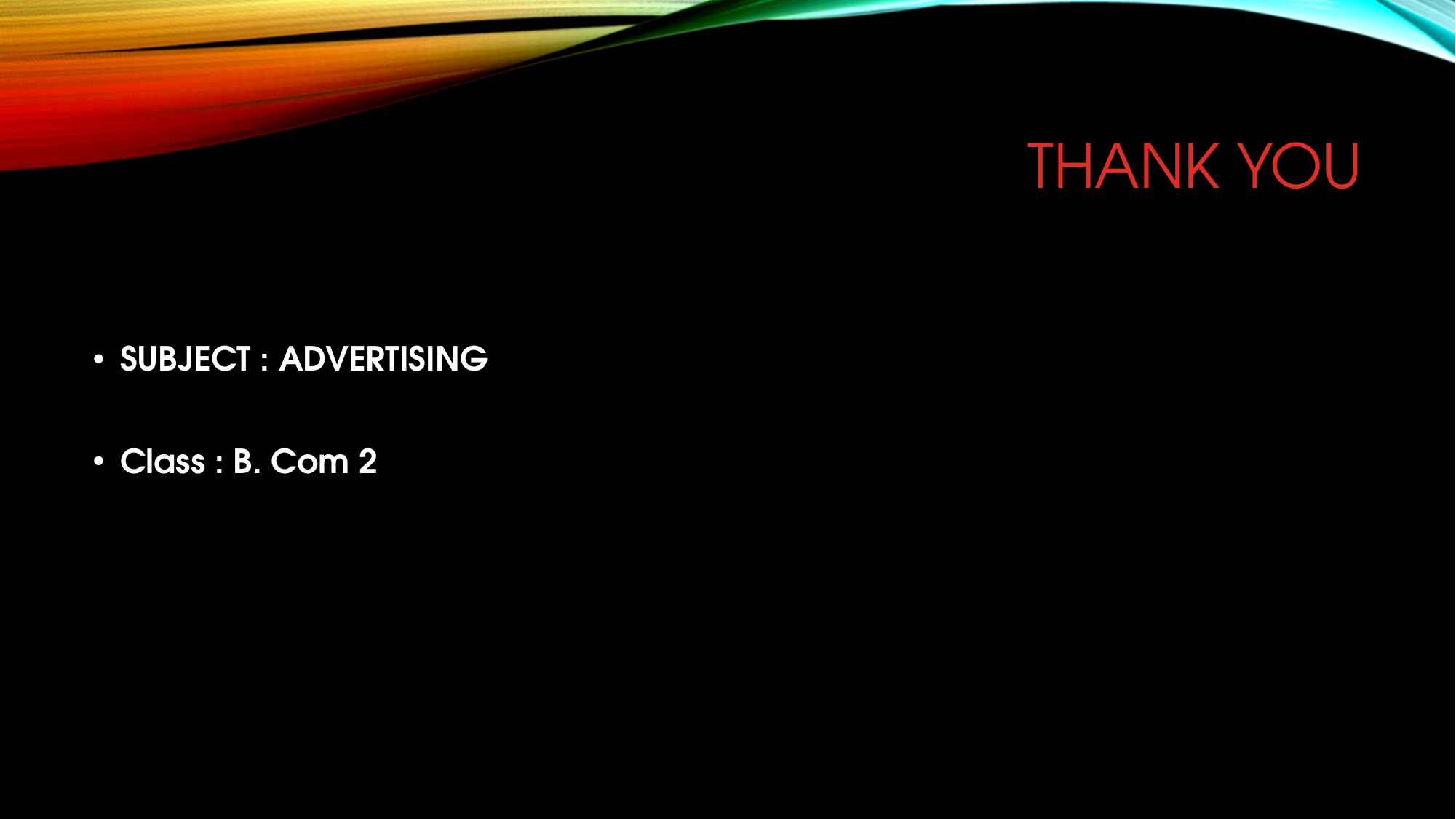

# Thank you
SUBJECT : ADVERTISING

Class : B. Com 2